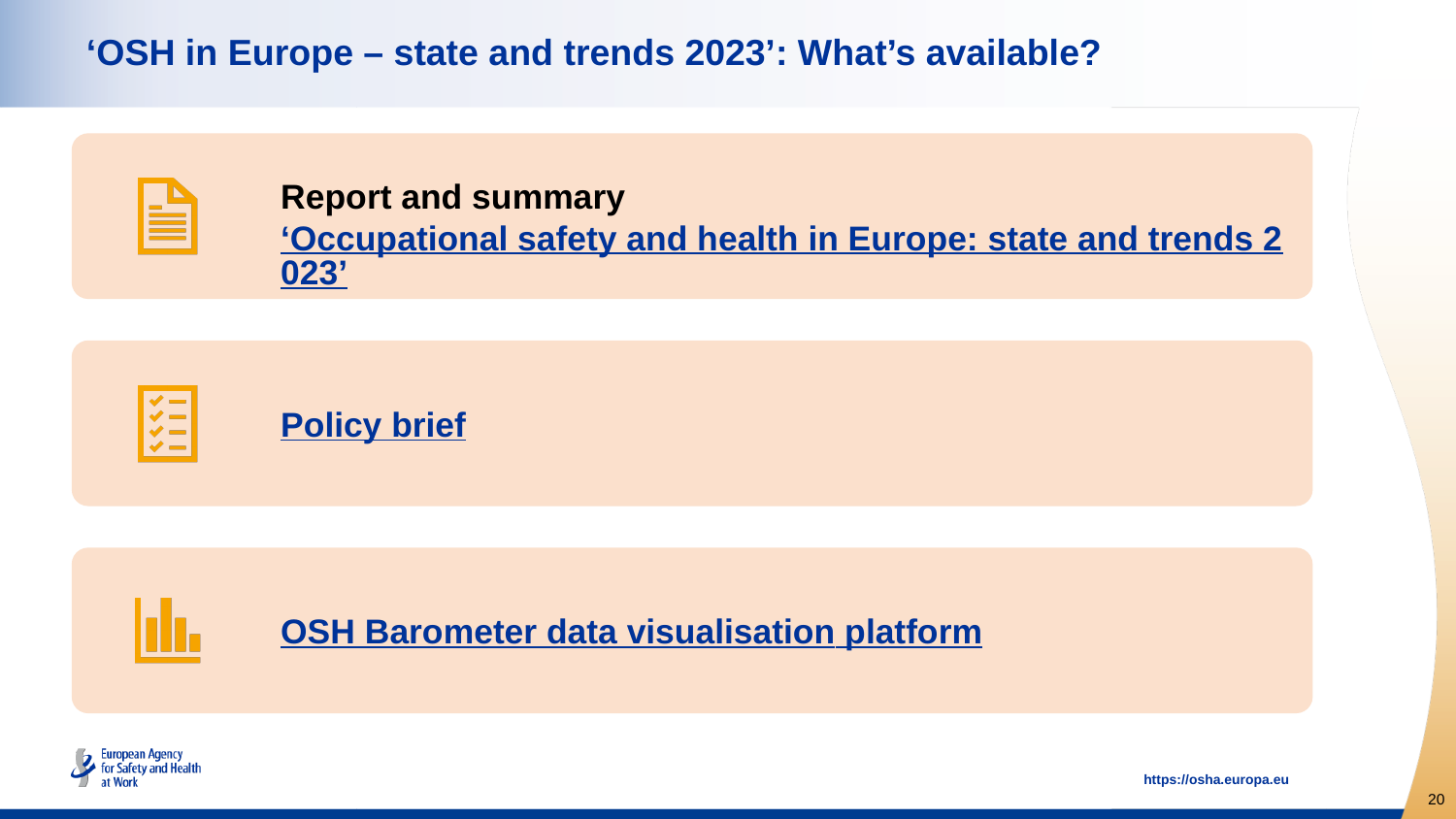

# ‘OSH in Europe – state and trends 2023’: What’s available?
Report and summary ‘Occupational safety and health in Europe: state and trends 2023’
Policy brief
OSH Barometer data visualisation platform